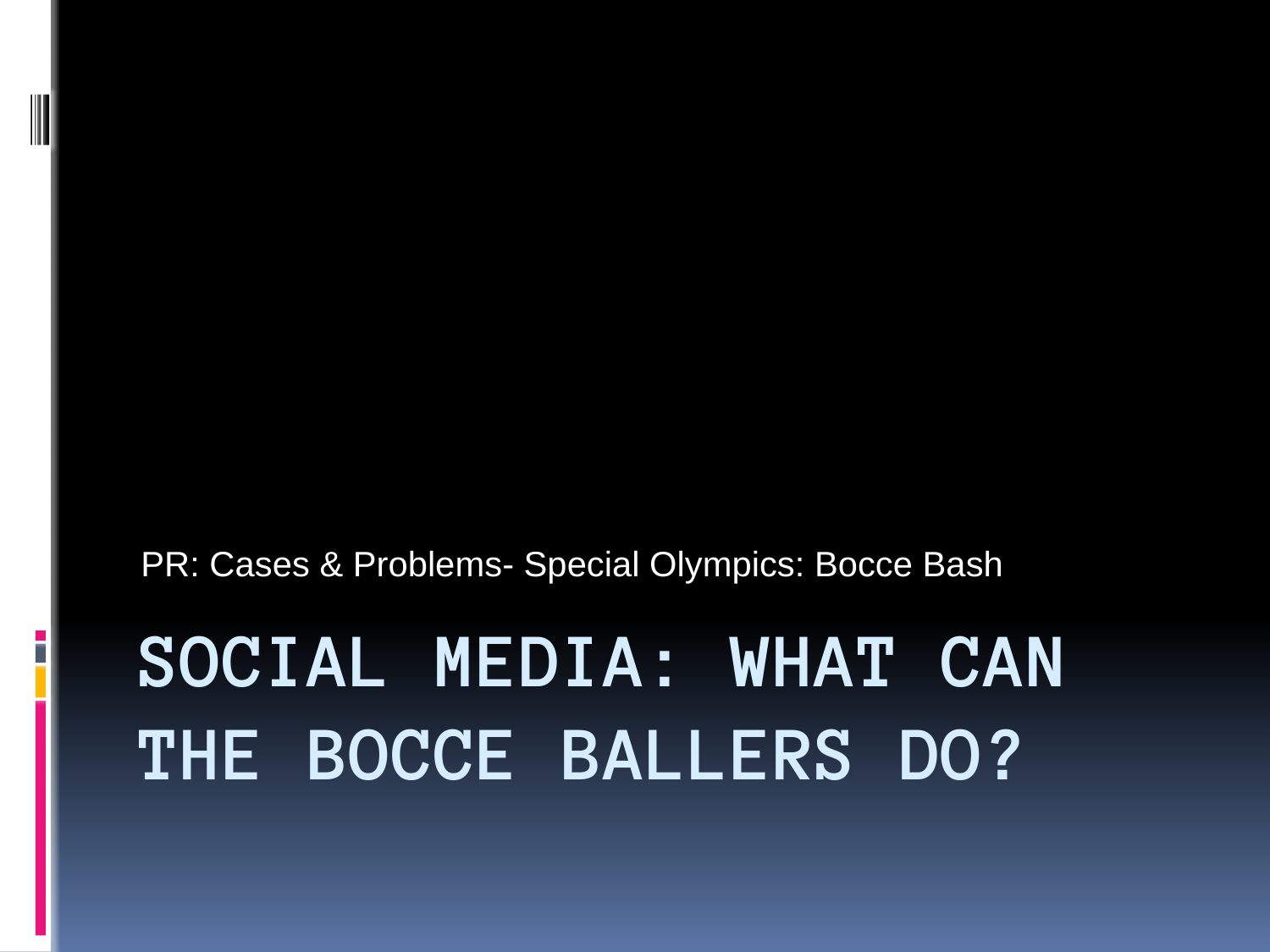

PR: Cases & Problems- Special Olympics: Bocce Bash
# Social Media: what can the Bocce Ballers do?